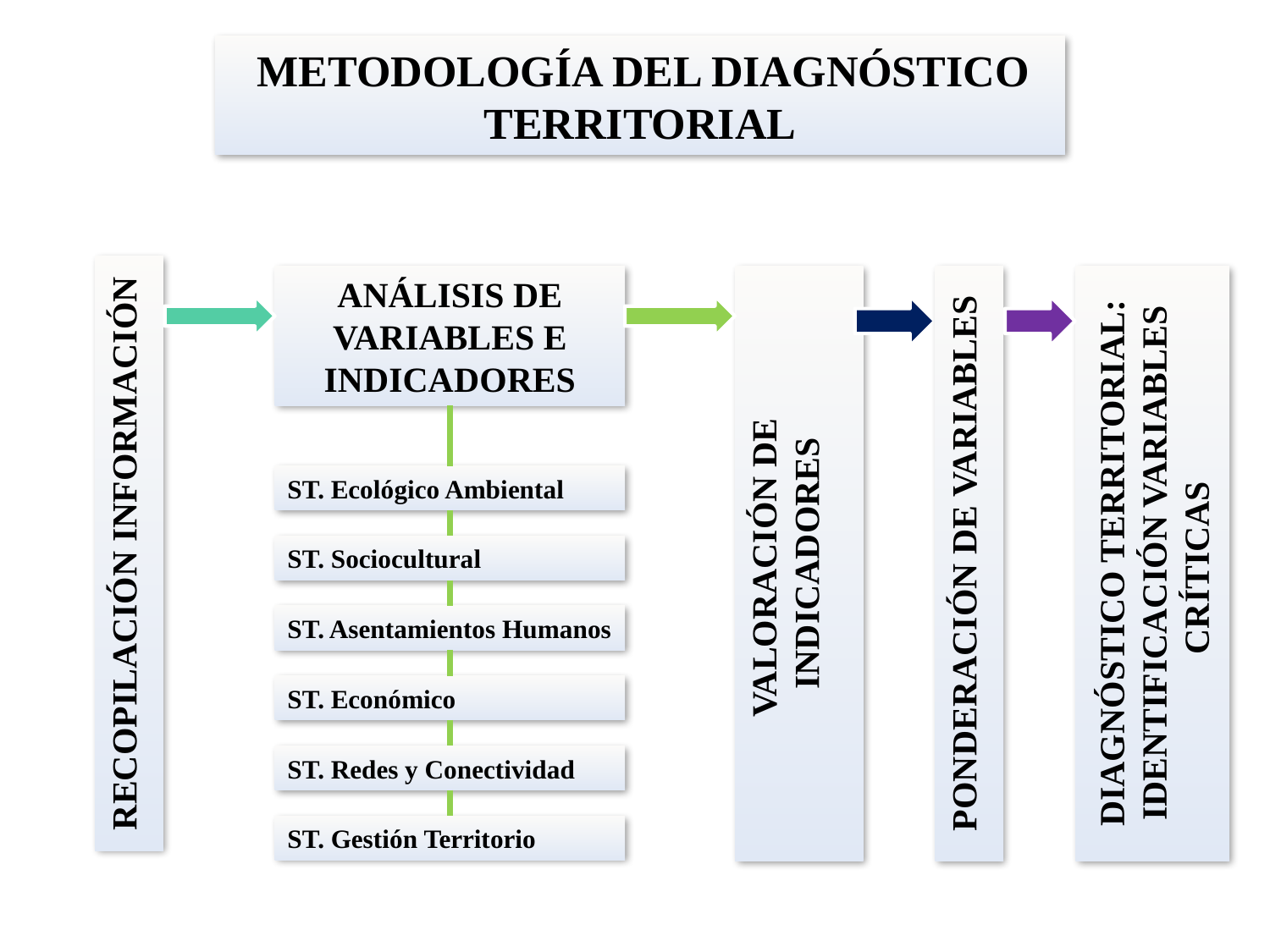

METODOLOGÍA DEL DIAGNÓSTICO TERRITORIAL
RECOPILACIÓN INFORMACIÓN
ANÁLISIS DE VARIABLES E INDICADORES
VALORACIÓN DE
INDICADORES

PONDERACIÓN DE VARIABLES
DIAGNÓSTICO TERRITORIAL: IDENTIFICACIÓN VARIABLES CRÍTICAS

ST. Ecológico Ambiental
ST. Sociocultural
ST. Asentamientos Humanos
ST. Económico
ST. Redes y Conectividad
ST. Gestión Territorio